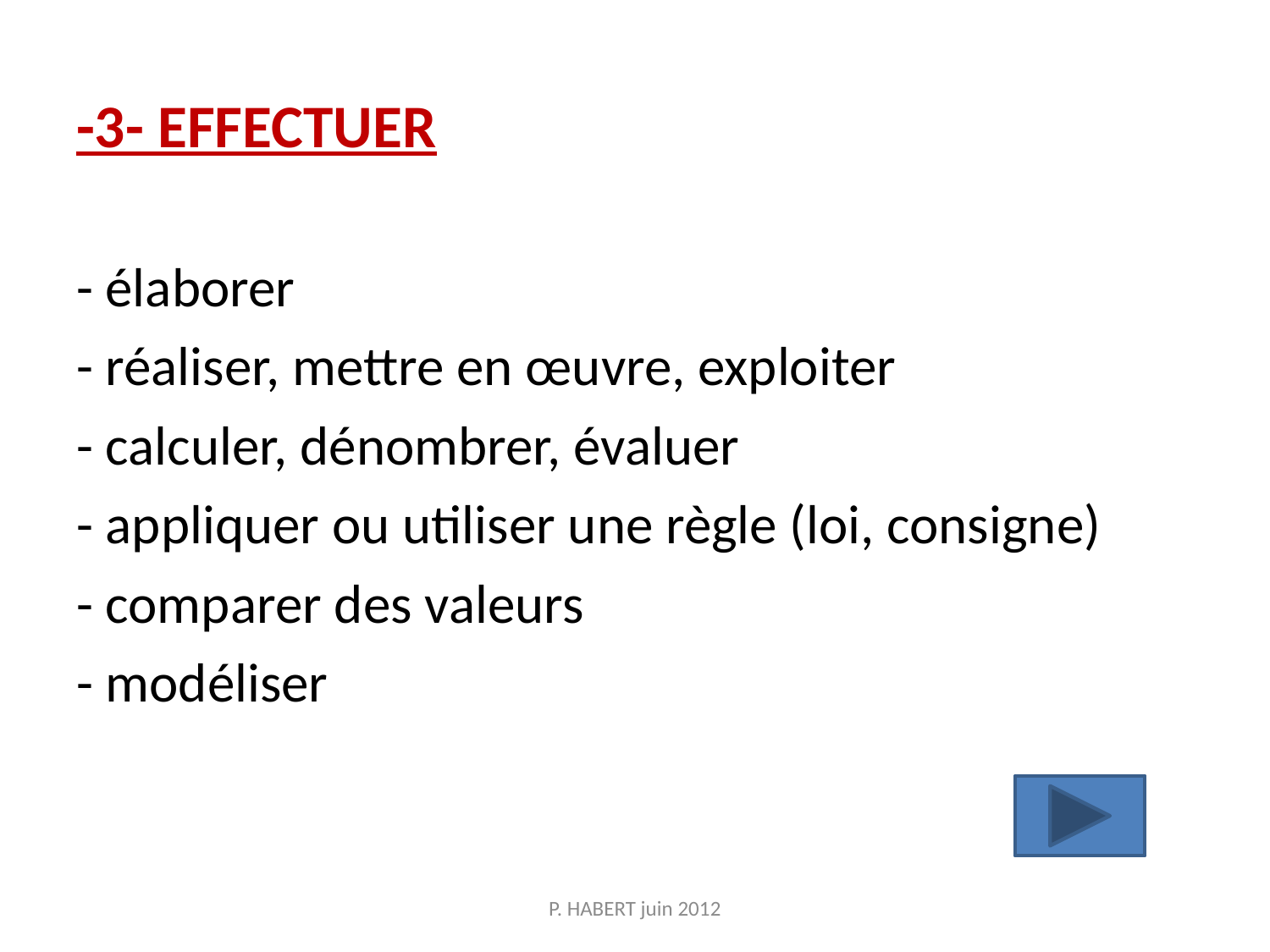

# -3- EFFECTUER - élaborer - réaliser, mettre en œuvre, exploiter - calculer, dénombrer, évaluer - appliquer ou utiliser une règle (loi, consigne) - comparer des valeurs - modéliser

P. HABERT juin 2012